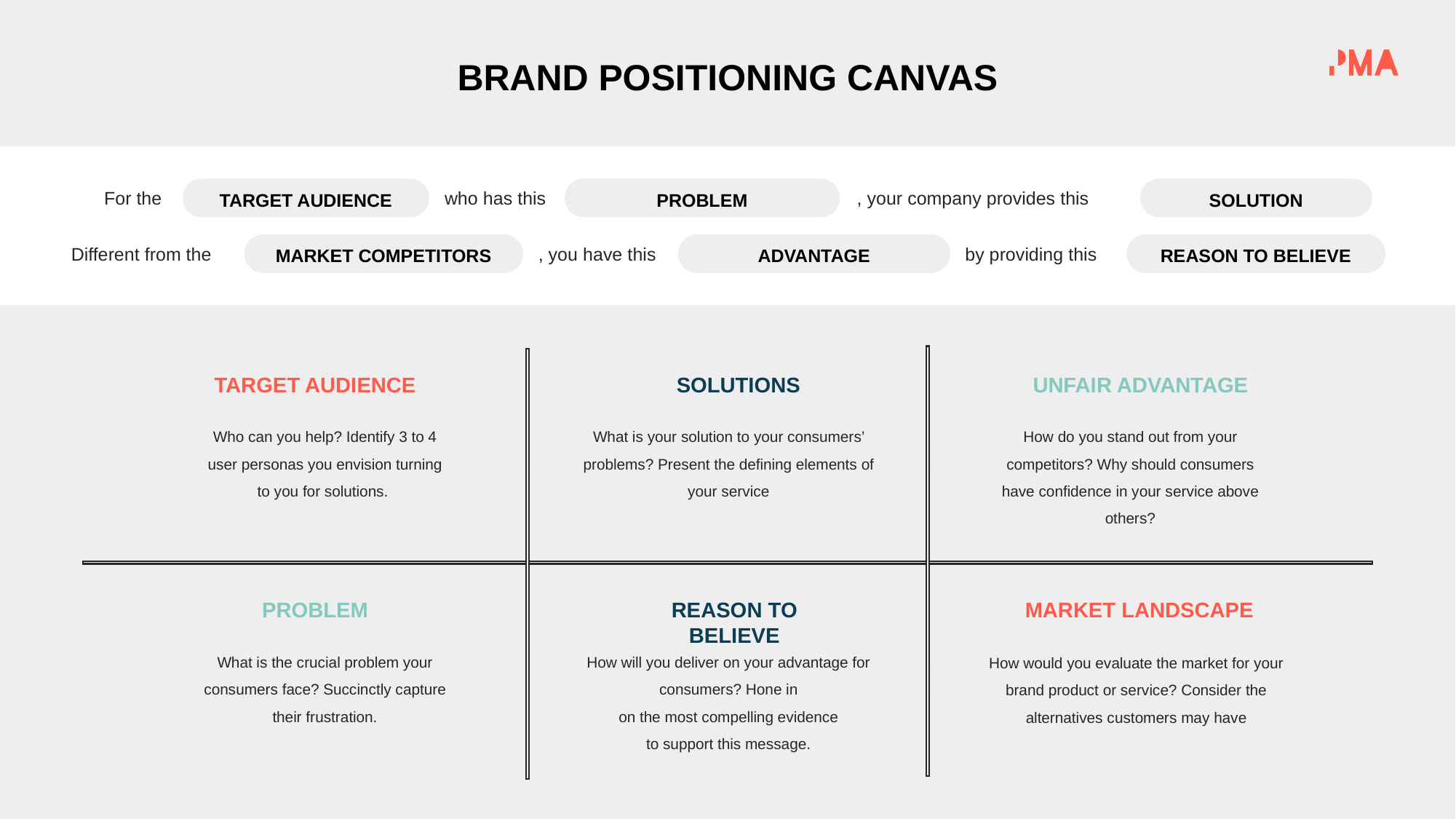

BRAND POSITIONING CANVAS

TARGET AUDIENCE
PROBLEM
SOLUTION
For the
who has this
, your company provides this
MARKET COMPETITORS
ADVANTAGE
REASON TO BELIEVE
Different from the
, you have this
by providing this
TARGET AUDIENCE
SOLUTIONS
UNFAIR ADVANTAGE
What is your solution to your consumers’ problems? Present the defining elements of your service
How do you stand out from your competitors? Why should consumers have confidence in your service above others?
Who can you help? Identify 3 to 4 user personas you envision turning to you for solutions.

MARKET LANDSCAPE
PROBLEM
REASON TO BELIEVE
What is the crucial problem your consumers face? Succinctly capture their frustration.
How will you deliver on your advantage for consumers? Hone in
on the most compelling evidence
to support this message.
How would you evaluate the market for your brand product or service? Consider the alternatives customers may have